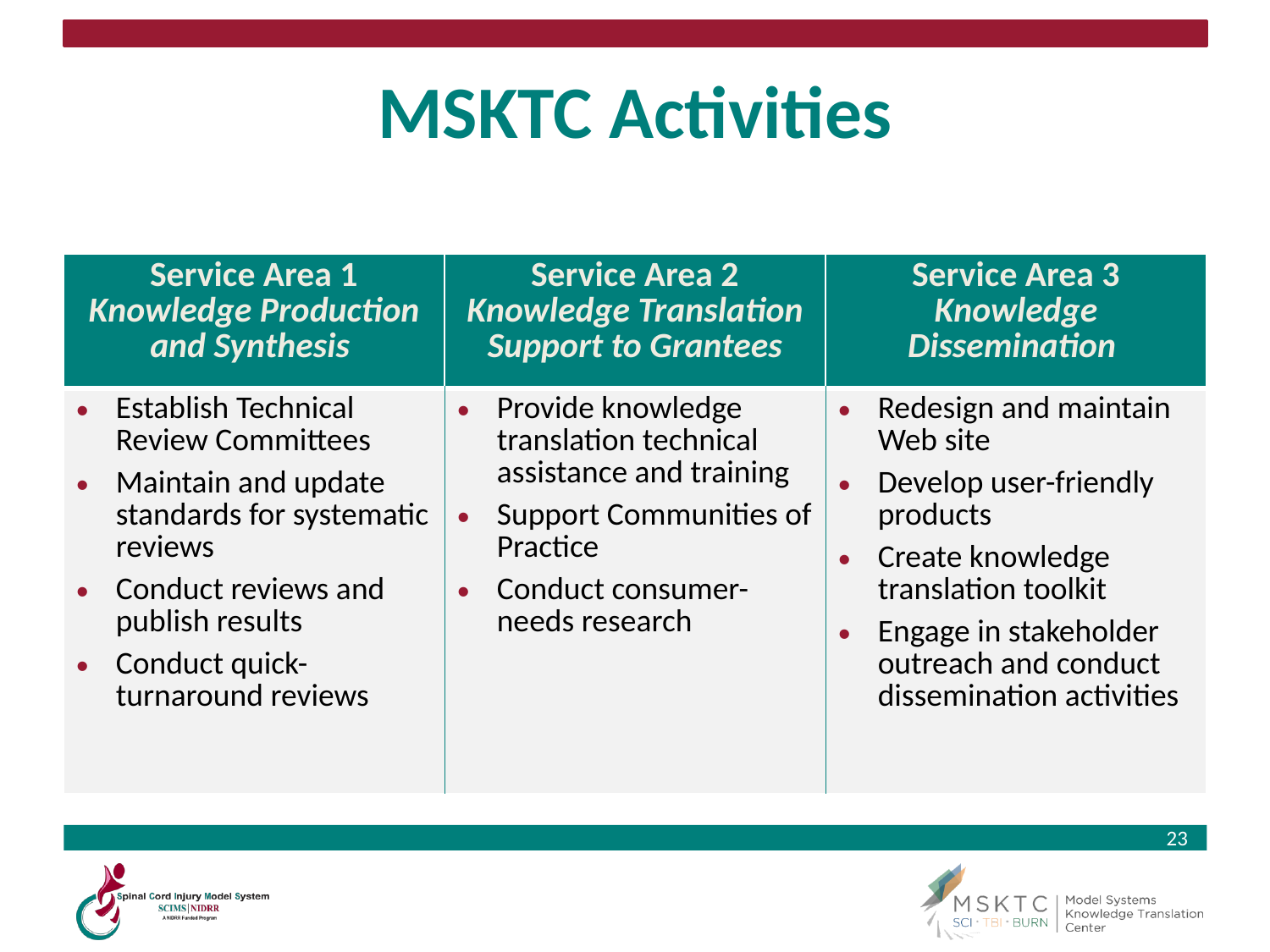

# MSKTC Activities
| Service Area 1 Knowledge Production and Synthesis | Service Area 2 Knowledge Translation Support to Grantees | Service Area 3 Knowledge Dissemination |
| --- | --- | --- |
| Establish Technical Review Committees Maintain and update standards for systematic reviews Conduct reviews and publish results Conduct quick-turnaround reviews | Provide knowledge translation technical assistance and training Support Communities of Practice Conduct consumer-needs research | Redesign and maintain Web site Develop user-friendly products Create knowledge translation toolkit Engage in stakeholder outreach and conduct dissemination activities |